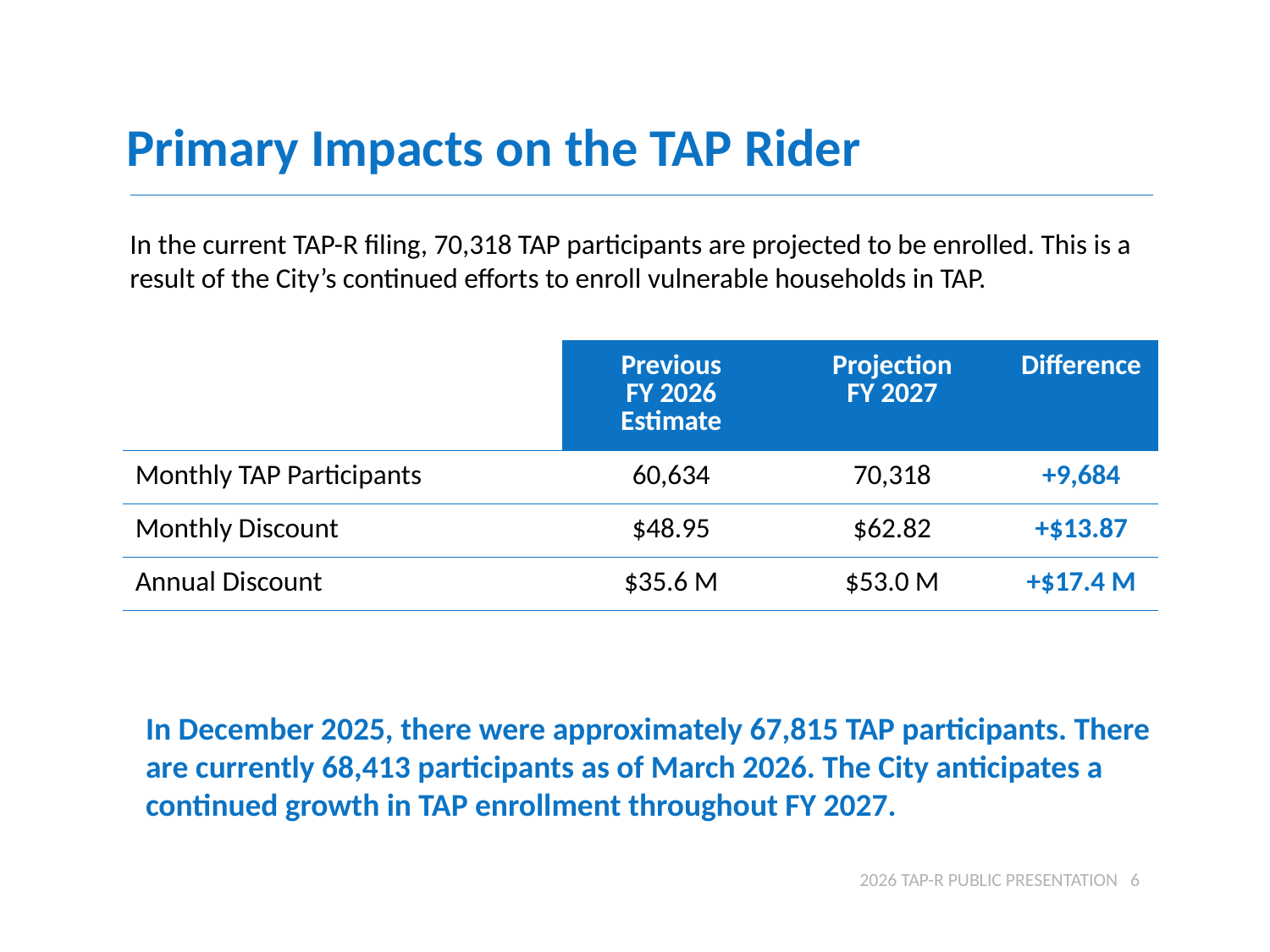

Primary Impacts on the TAP Rider
In the current TAP-R filing, 70,318 TAP participants are projected to be enrolled. This is a result of the City’s continued efforts to enroll vulnerable households in TAP.

In December 2025, there were approximately 67,815 TAP participants. There are currently 68,413 participants as of March 2026. The City anticipates a continued growth in TAP enrollment throughout FY 2027.

|  | Previous FY 2026 Estimate | Projection FY 2027 | Difference |
| --- | --- | --- | --- |
| Monthly TAP Participants | 60,634 | 70,318 | +9,684 |
| Monthly Discount | $48.95 | $62.82 | +$13.87 |
| Annual Discount | $35.6 M | $53.0 M | +$17.4 M |
2026 TAP-R PUBLIC PRESENTATION   6